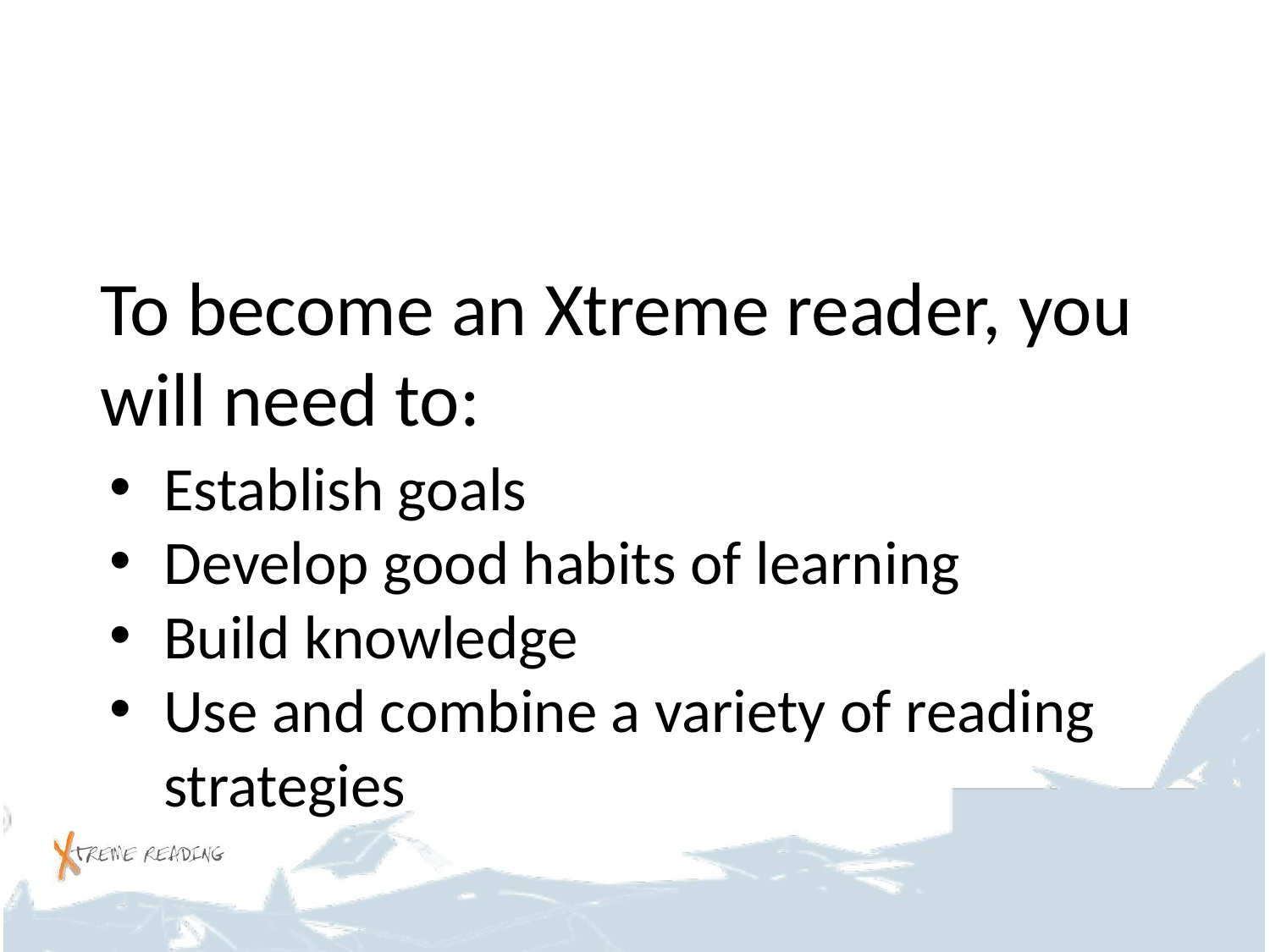

#
To become an Xtreme reader, you will need to:
Establish goals
Develop good habits of learning
Build knowledge
Use and combine a variety of reading strategies